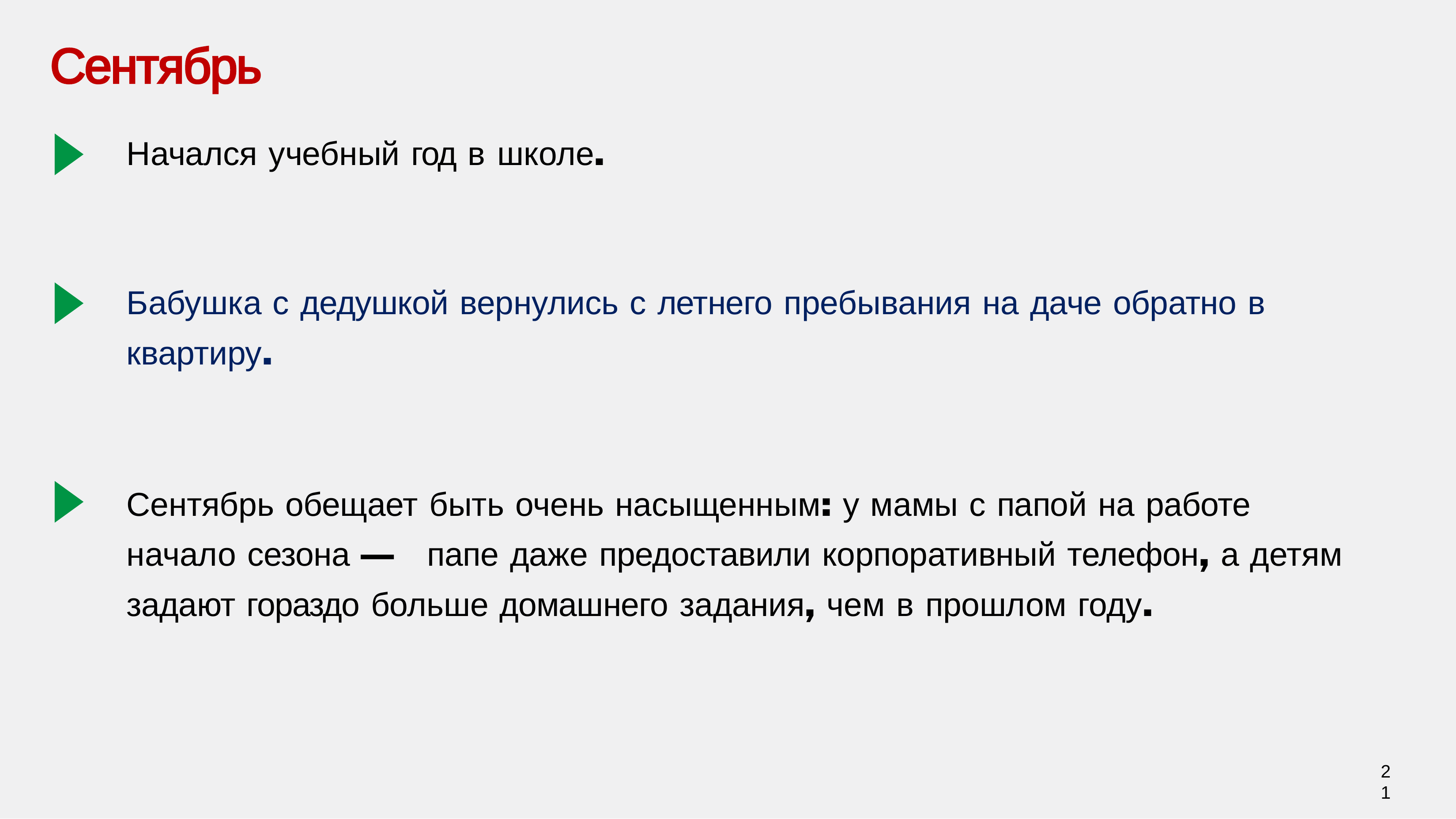

# Сентябрь
Начался учебный год в школе.

Бабушка с дедушкой вернулись с летнего пребывания на даче обратно в квартиру.

Сентябрь обещает быть очень насыщенным: у мамы с папой на работе начало сезона — папе даже предоставили корпоративный телефон, а детям задают гораздо больше домашнего задания, чем в прошлом году.

21